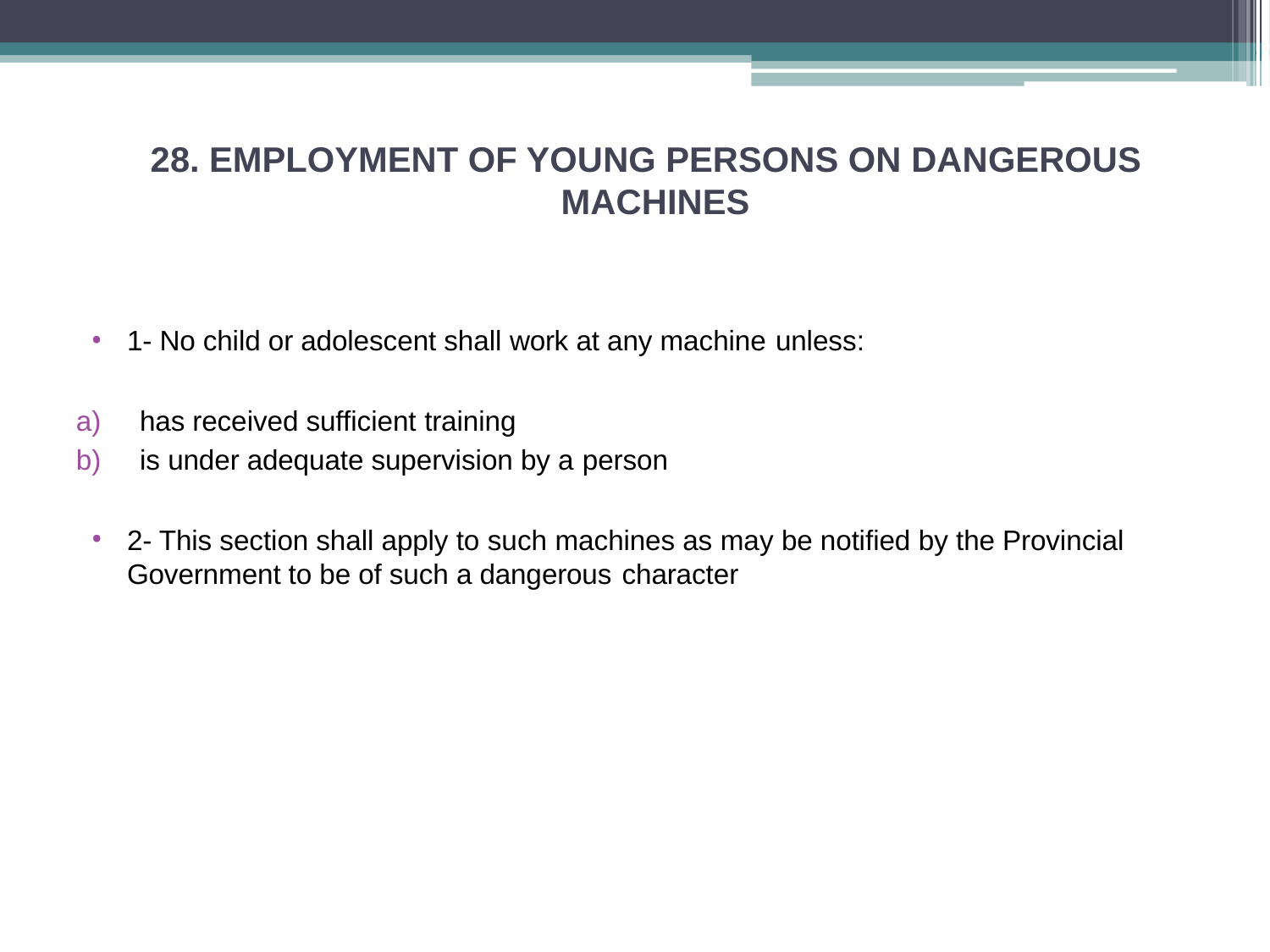

# 28. EMPLOYMENT OF YOUNG PERSONS ON DANGEROUS  MACHINES
1- No child or adolescent shall work at any machine unless:

has received sufficient training
is under adequate supervision by a person

2- This section shall apply to such machines as may be notified by the Provincial  Government to be of such a dangerous character